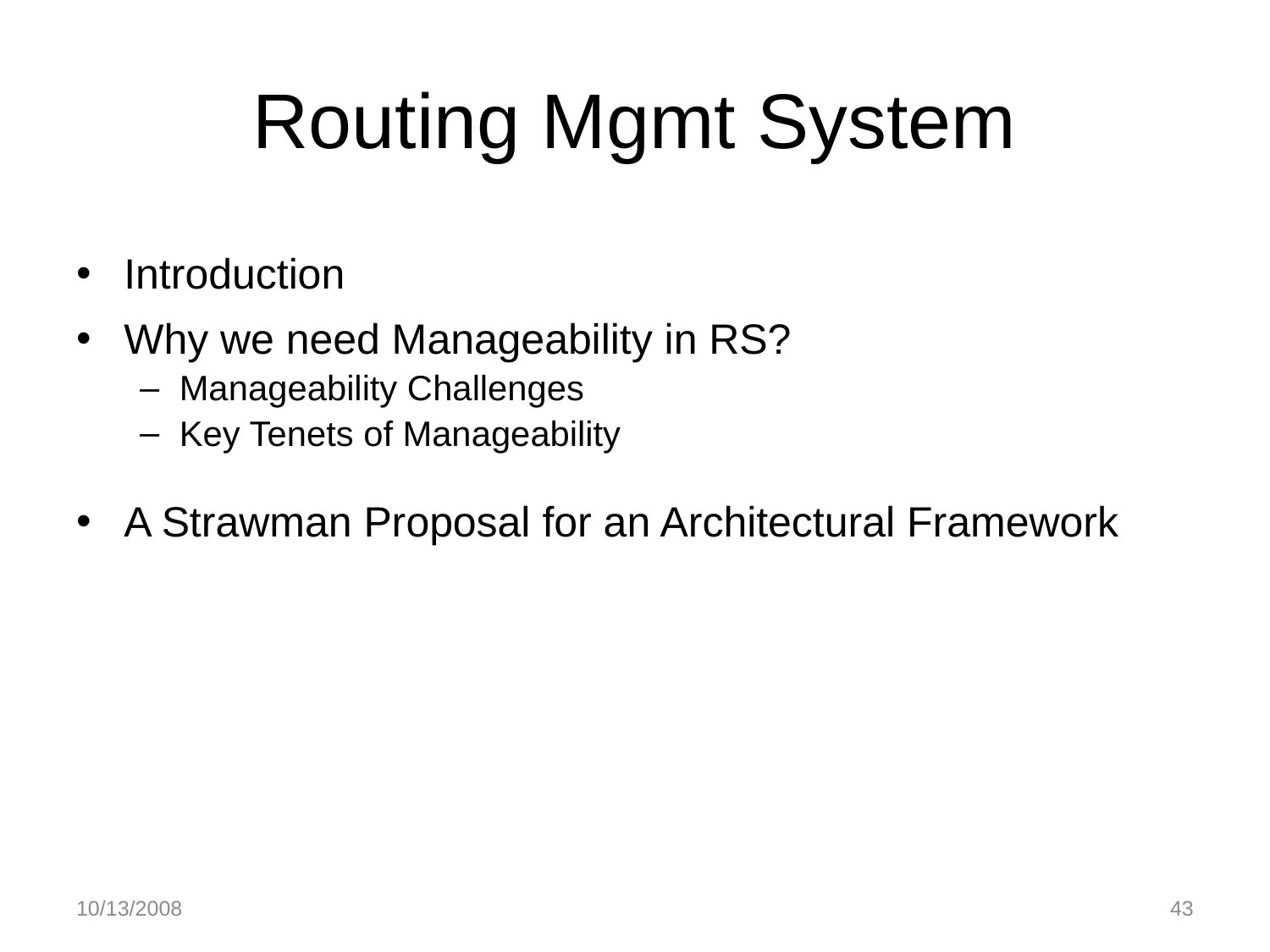

# Routing Mgmt System
Introduction

Why we need Manageability in RS?
Manageability Challenges
Key Tenets of Manageability

A Strawman Proposal for an Architectural Framework
10/13/2008
43